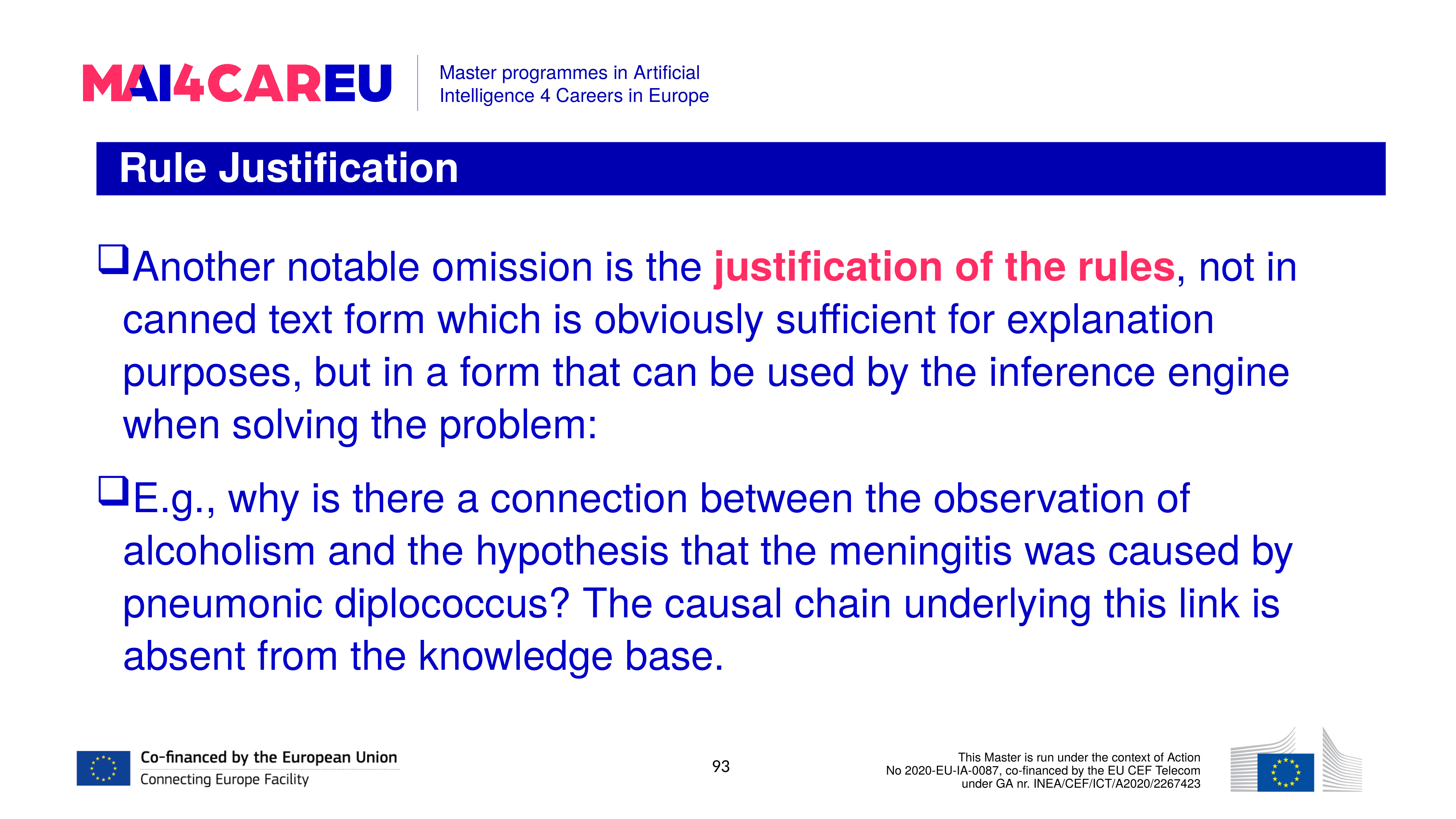

Rule Justification

Another notable omission is the justification of the rules, not in canned text form which is obviously sufficient for explanation purposes, but in a form that can be used by the inference engine when solving the problem:
E.g., why is there a connection between the observation of alcoholism and the hypothesis that the meningitis was caused by pneumonic diplococcus? The causal chain underlying this link is absent from the knowledge base.

93